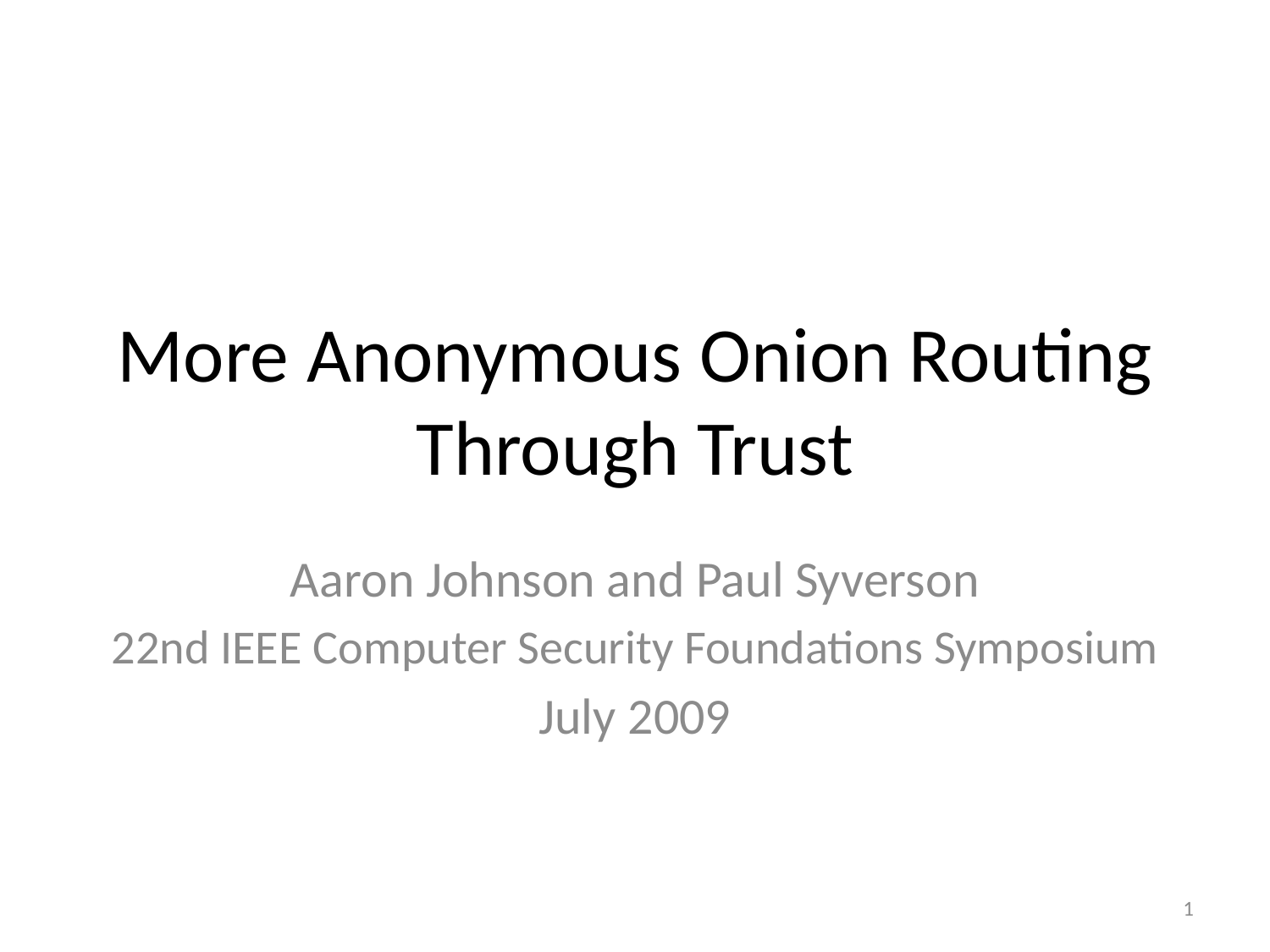

# More Anonymous Onion Routing Through Trust
Aaron Johnson and Paul Syverson
22nd IEEE Computer Security Foundations Symposium
July 2009
1